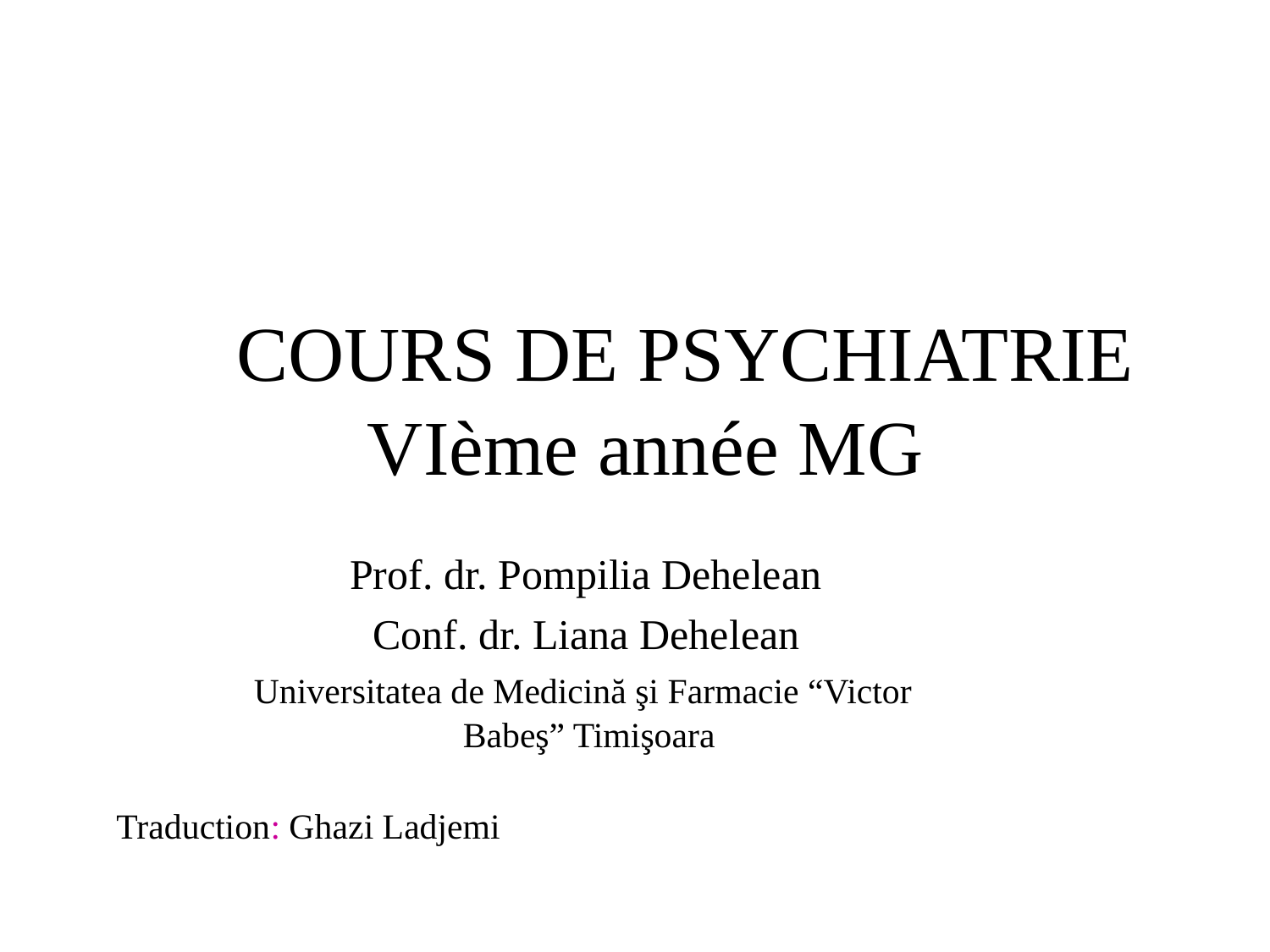

COURS DE PSYCHIATRIE
VIème année MG
Prof. dr. Pompilia Dehelean

	Conf. dr. Liana Dehelean
Universitatea de Medicină şi Farmacie “Victor
                                       Babeş” Timişoara

Traduction: Ghazi Ladjemi